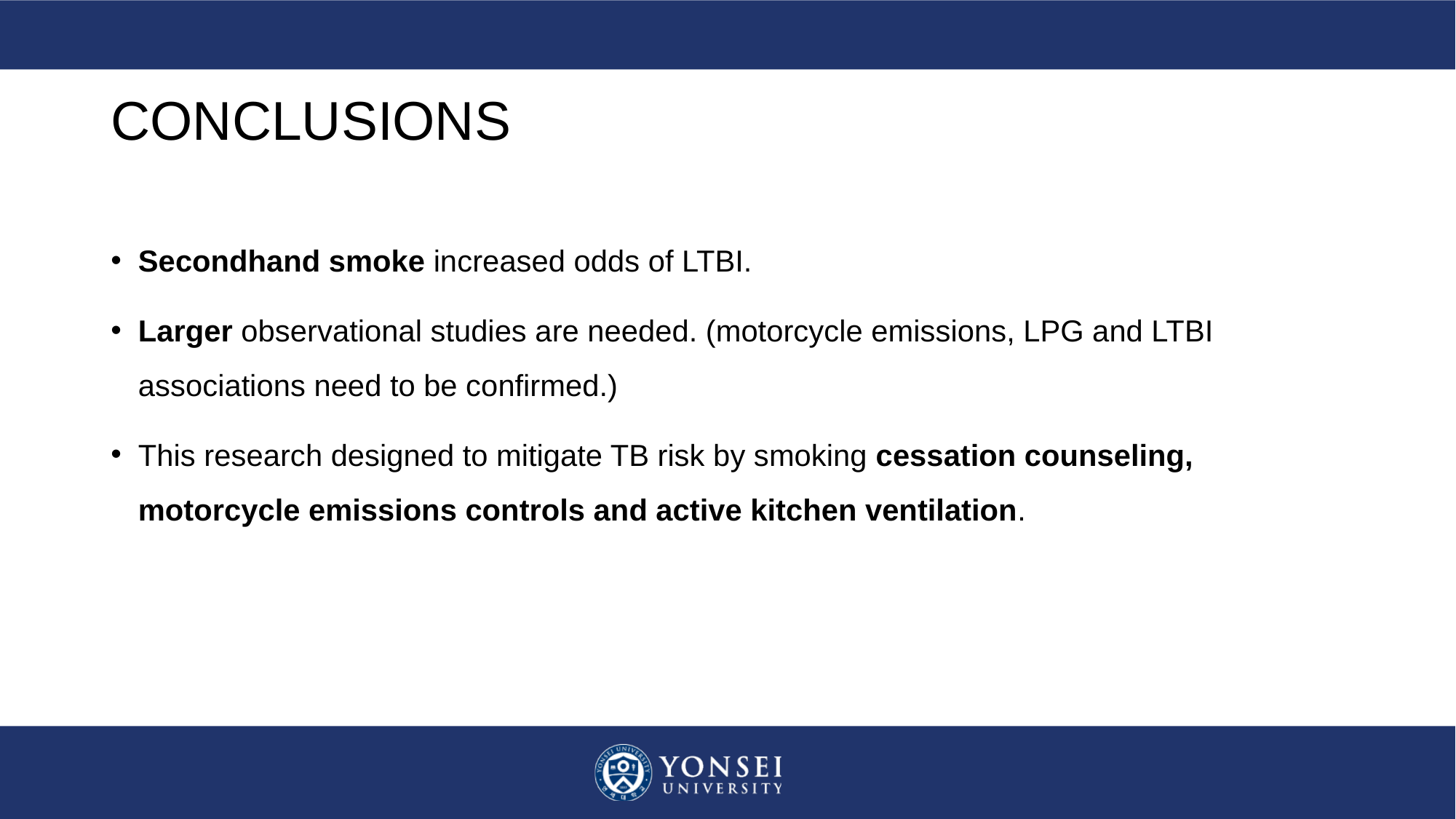

# CONCLUSIONS
Secondhand smoke increased odds of LTBI.
Larger observational studies are needed. (motorcycle emissions, LPG and LTBI associations need to be confirmed.)
This research designed to mitigate TB risk by smoking cessation counseling, motorcycle emissions controls and active kitchen ventilation.